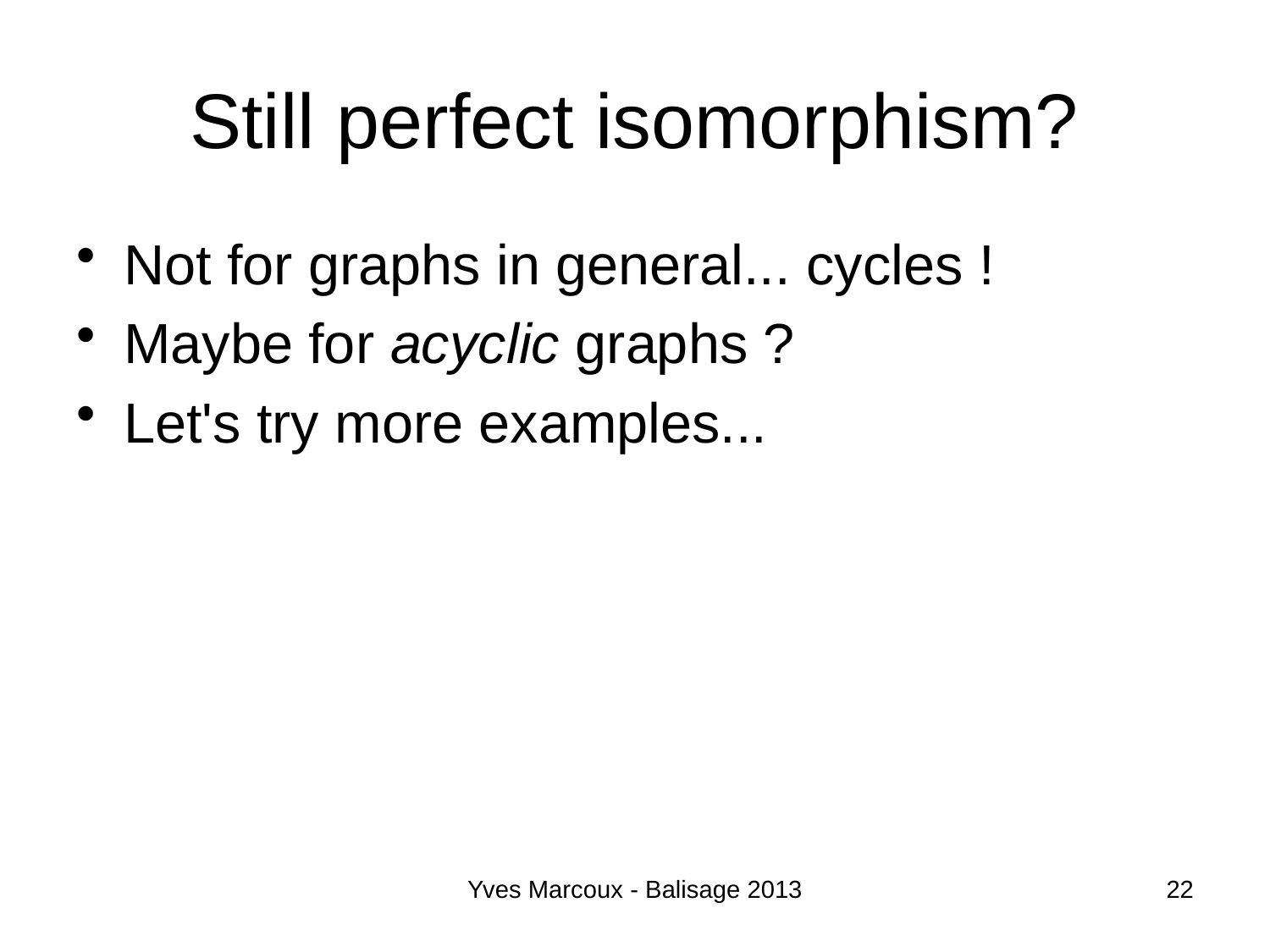

# Still perfect isomorphism?
Not for graphs in general... cycles !
Maybe for acyclic graphs ?
Let's try more examples...
Yves Marcoux - Balisage 2013
22